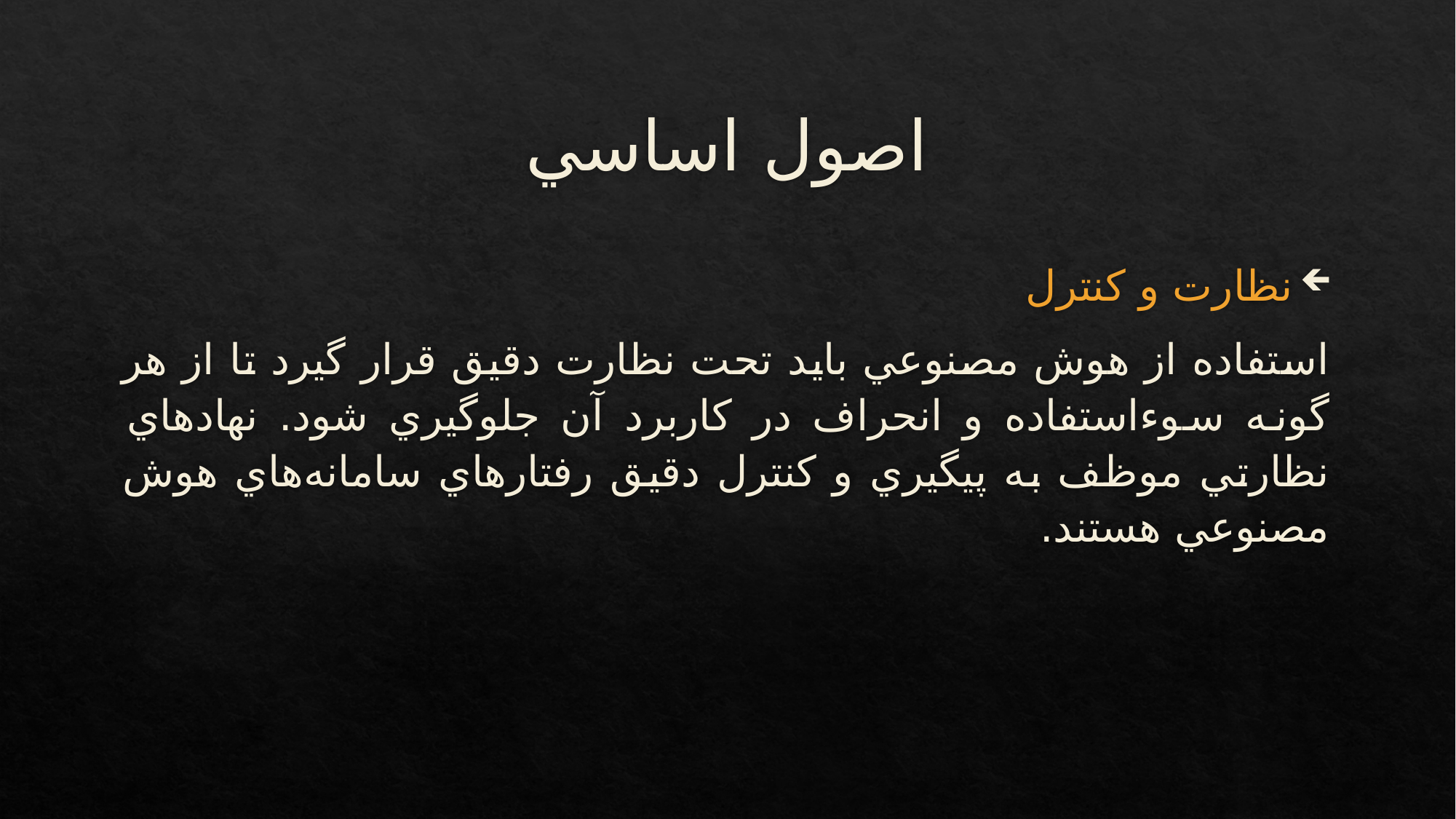

# اصول اساسي
نظارت و كنترل
استفاده از هوش مصنوعي بايد تحت نظارت دقيق قرار گيرد تا از هر گونه سوءاستفاده و انحراف در كاربرد آن جلوگيري شود. نهادهاي نظارتي موظف به پيگيري و كنترل دقيق رفتارهاي سامانه‌هاي هوش مصنوعي هستند.